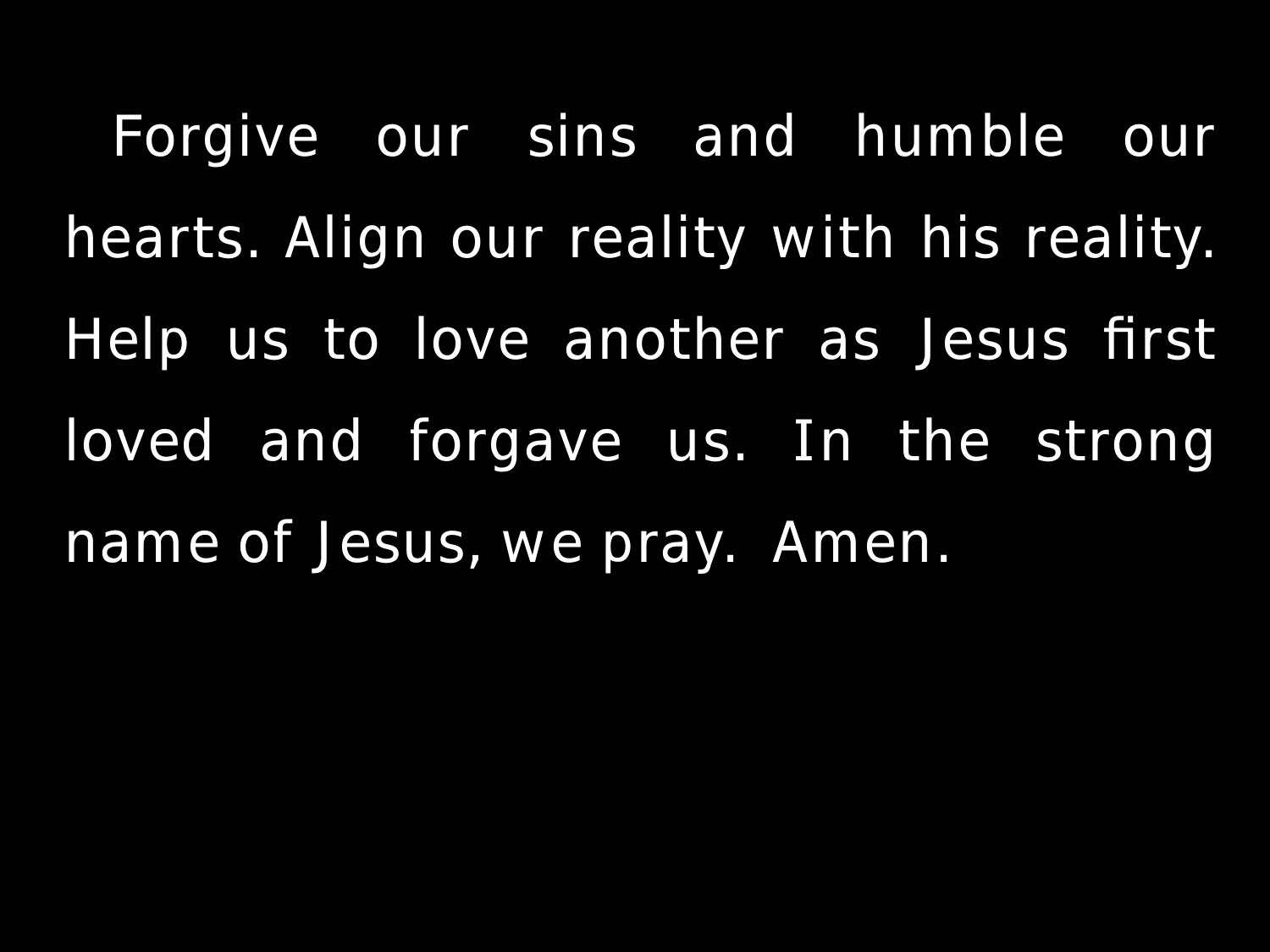

Forgive our sins and humble our hearts. Align our reality with his reality. Help us to love another as Jesus first loved and forgave us. In the strong name of Jesus, we pray.  Amen.